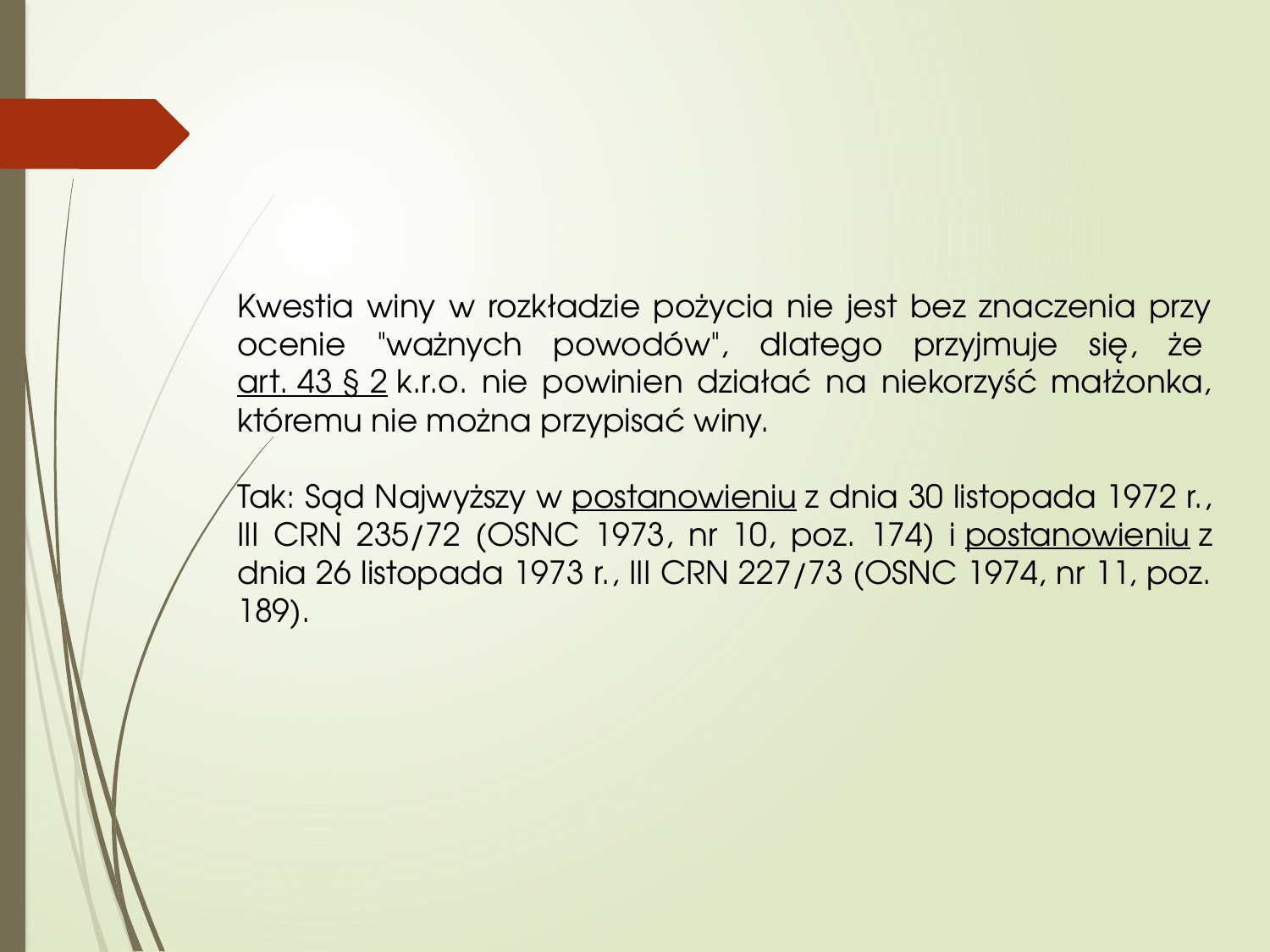

Kwestia winy w rozkładzie pożycia nie jest bez znaczenia przy ocenie "ważnych powodów", dlatego przyjmuje się, że art. 43 § 2 k.r.o. nie powinien działać na niekorzyść małżonka, któremu nie można przypisać winy.

Tak: Sąd Najwyższy w postanowieniu z dnia 30 listopada 1972 r., III CRN 235/72 (OSNC 1973, nr 10, poz. 174) i postanowieniu z dnia 26 listopada 1973 r., III CRN 227/73 (OSNC 1974, nr 11, poz. 189).